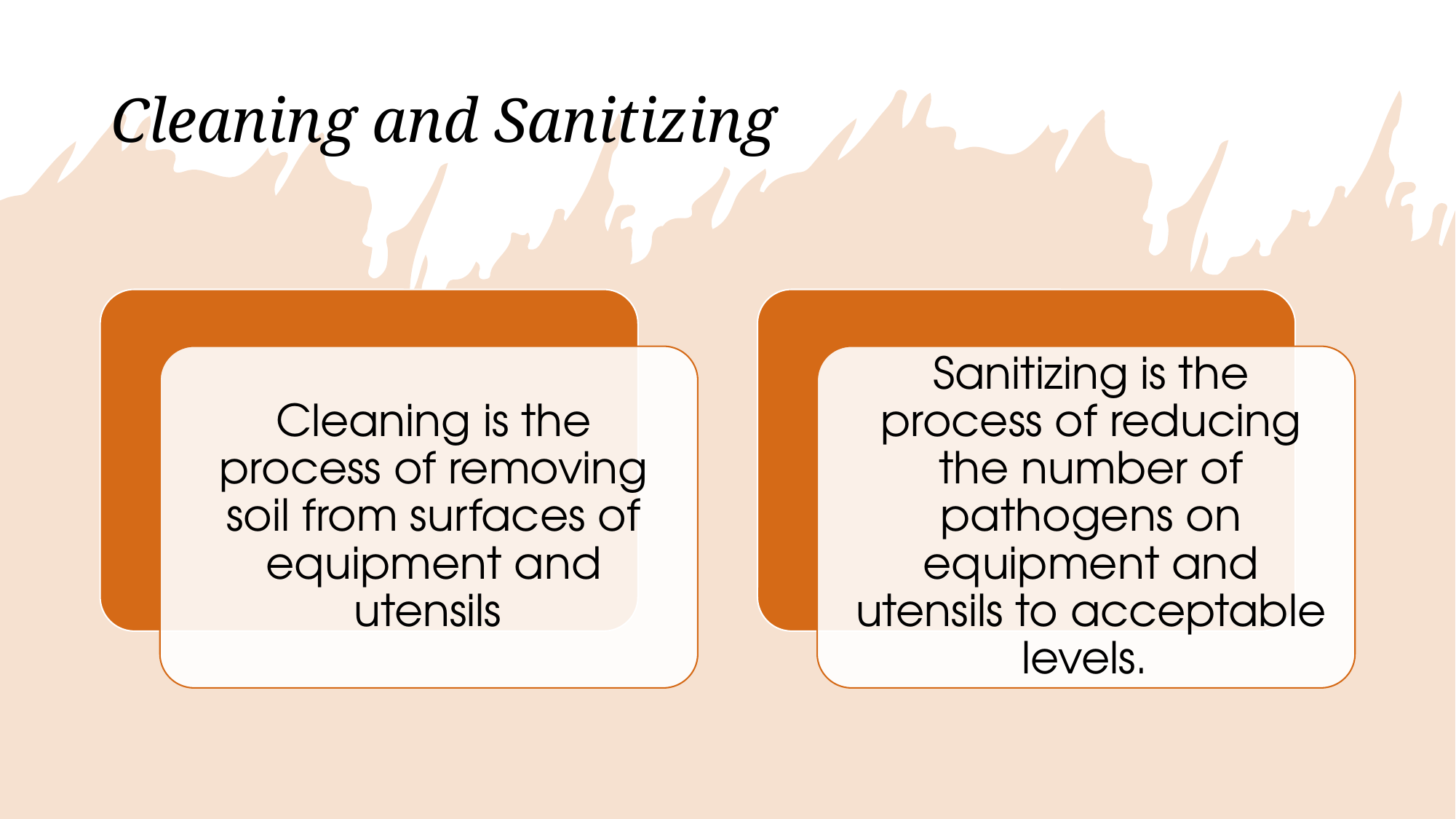

# Cleaning and Sanitizing

Cleaning is the process of removing soil from surfaces of equipment and utensils
Sanitizing is the process of reducing the number of pathogens on equipment and utensils to acceptable levels.